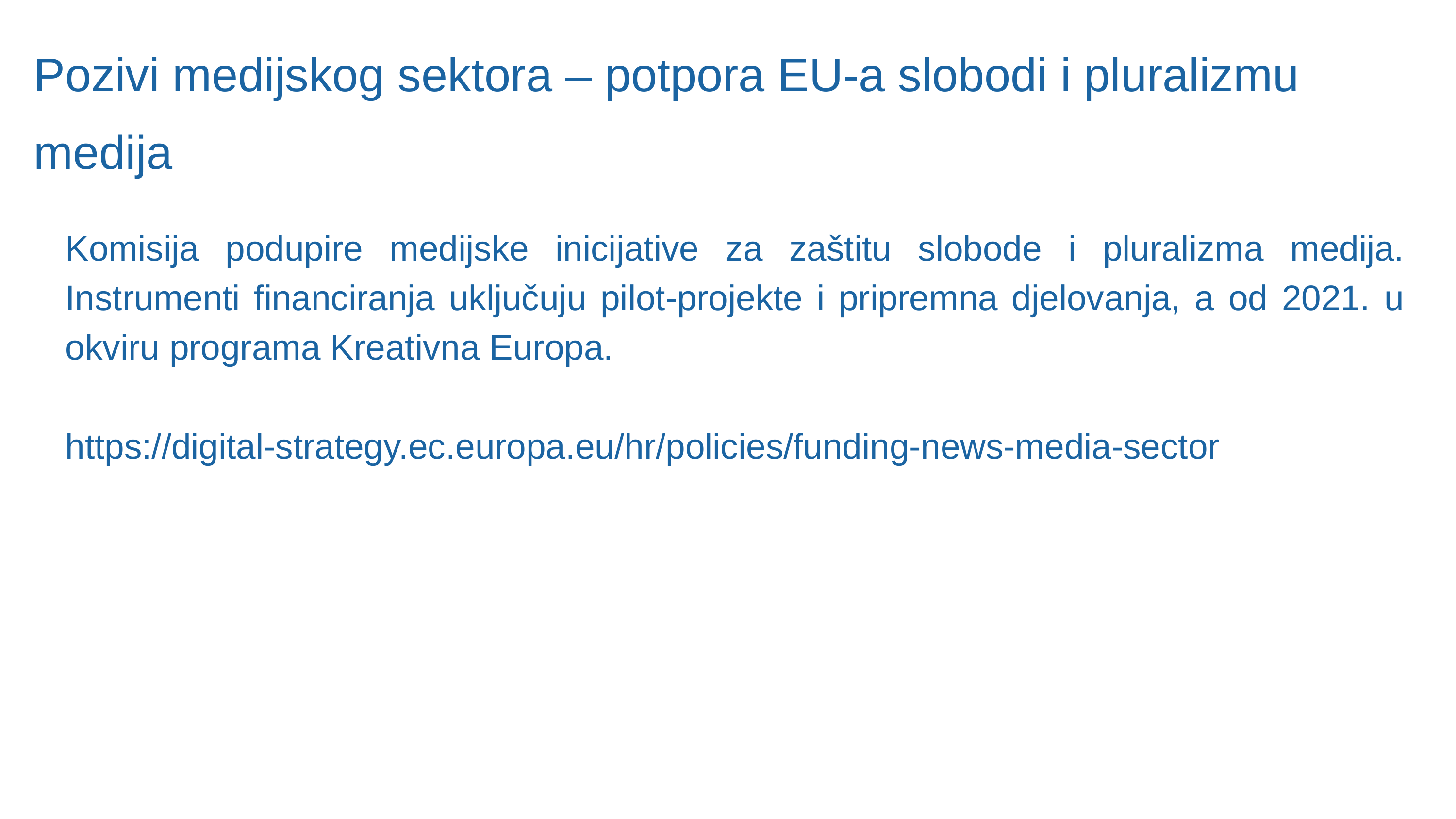

Pozivi medijskog sektora – potpora EU-a slobodi i pluralizmu medija

Komisija podupire medijske inicijative za zaštitu slobode i pluralizma medija. Instrumenti financiranja uključuju pilot-projekte i pripremna djelovanja, a od 2021. u okviru programa Kreativna Europa.

https://digital-strategy.ec.europa.eu/hr/policies/funding-news-media-sector